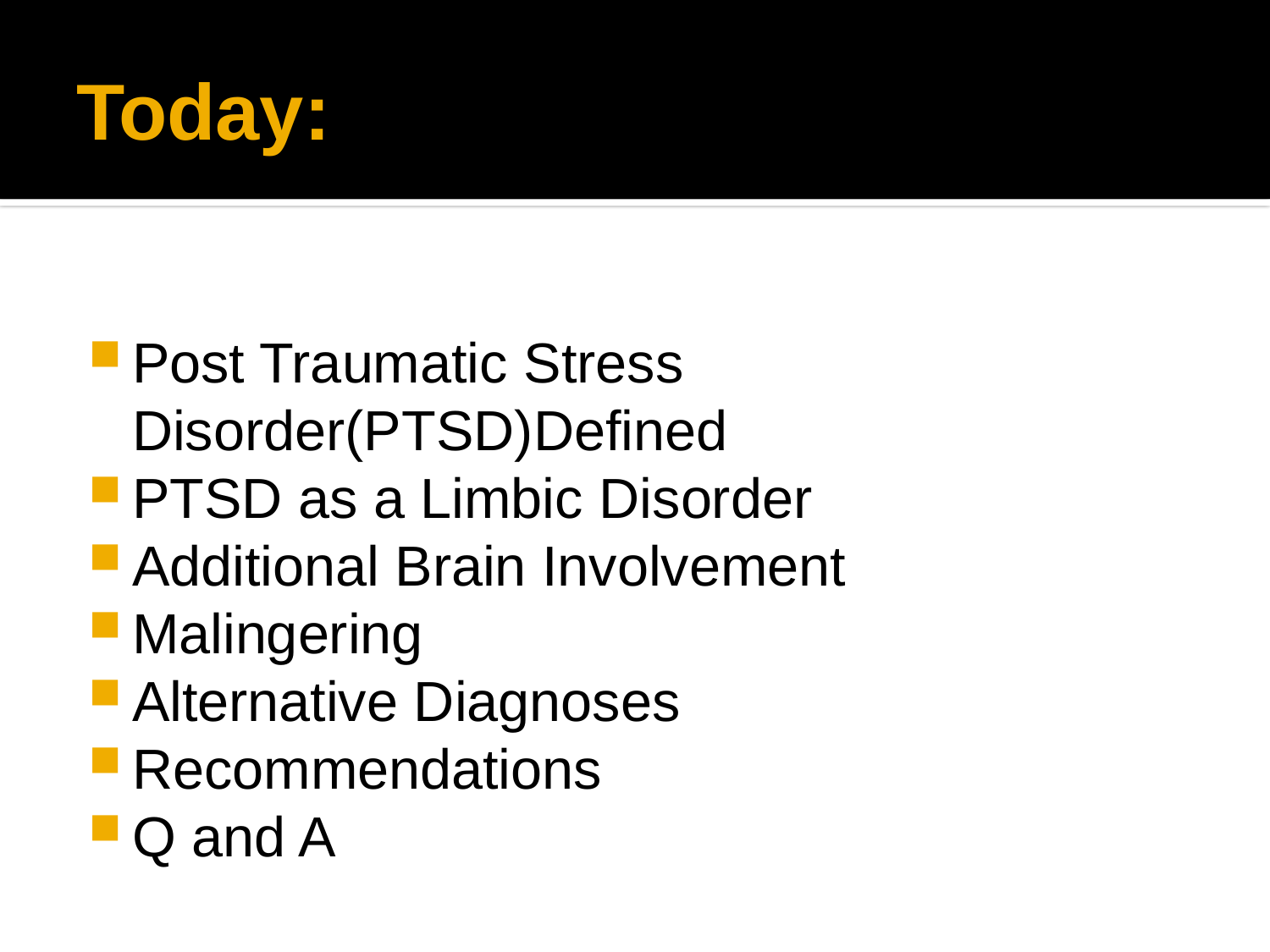

# Today:

Post Traumatic Stress Disorder(PTSD)Defined
PTSD as a Limbic Disorder
Additional Brain Involvement
Malingering
Alternative Diagnoses
Recommendations
Q and A